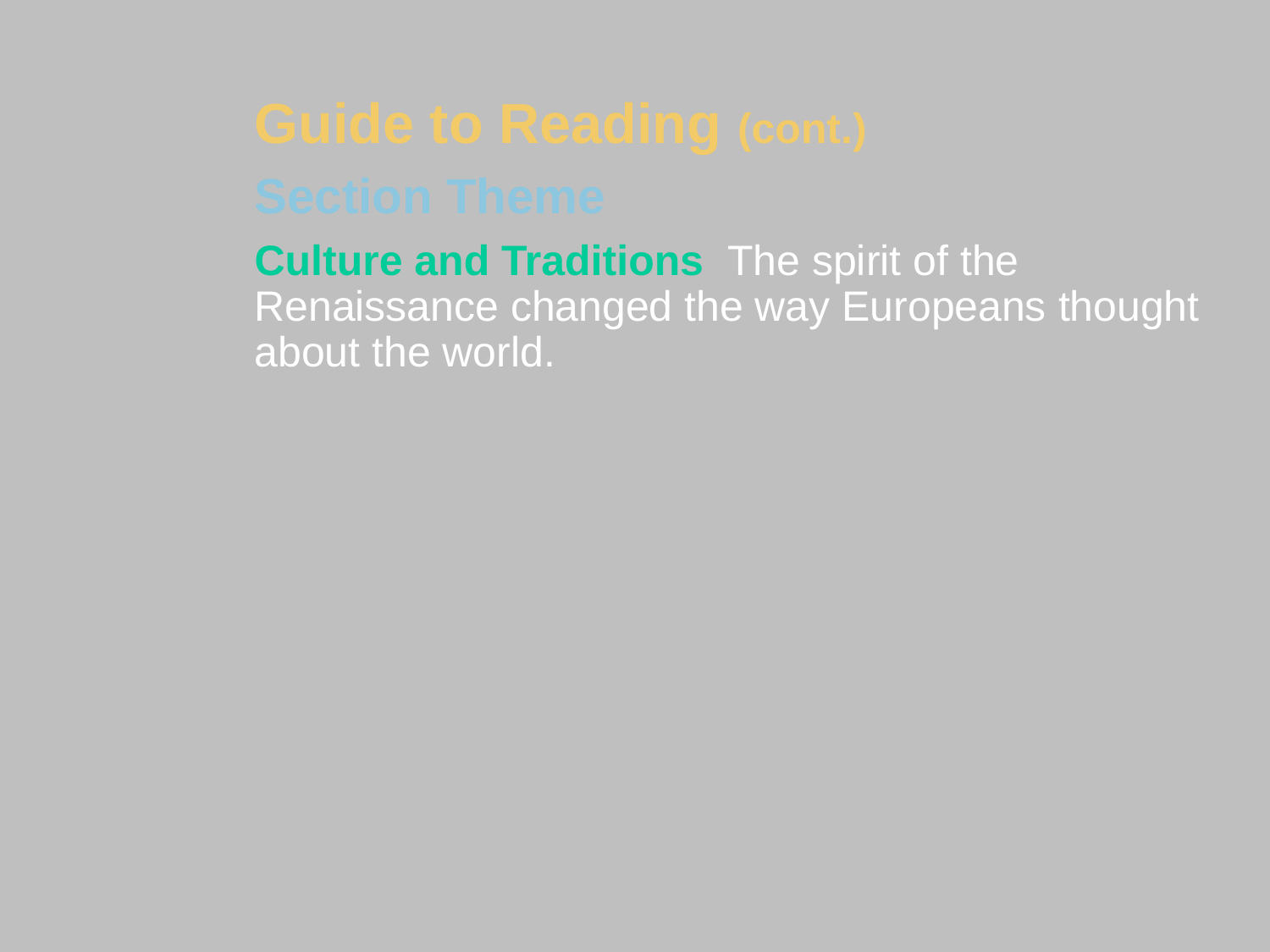

Guide to Reading (cont.)
Section Theme
Culture and Traditions  The spirit of the Renaissance changed the way Europeans thought about the world.